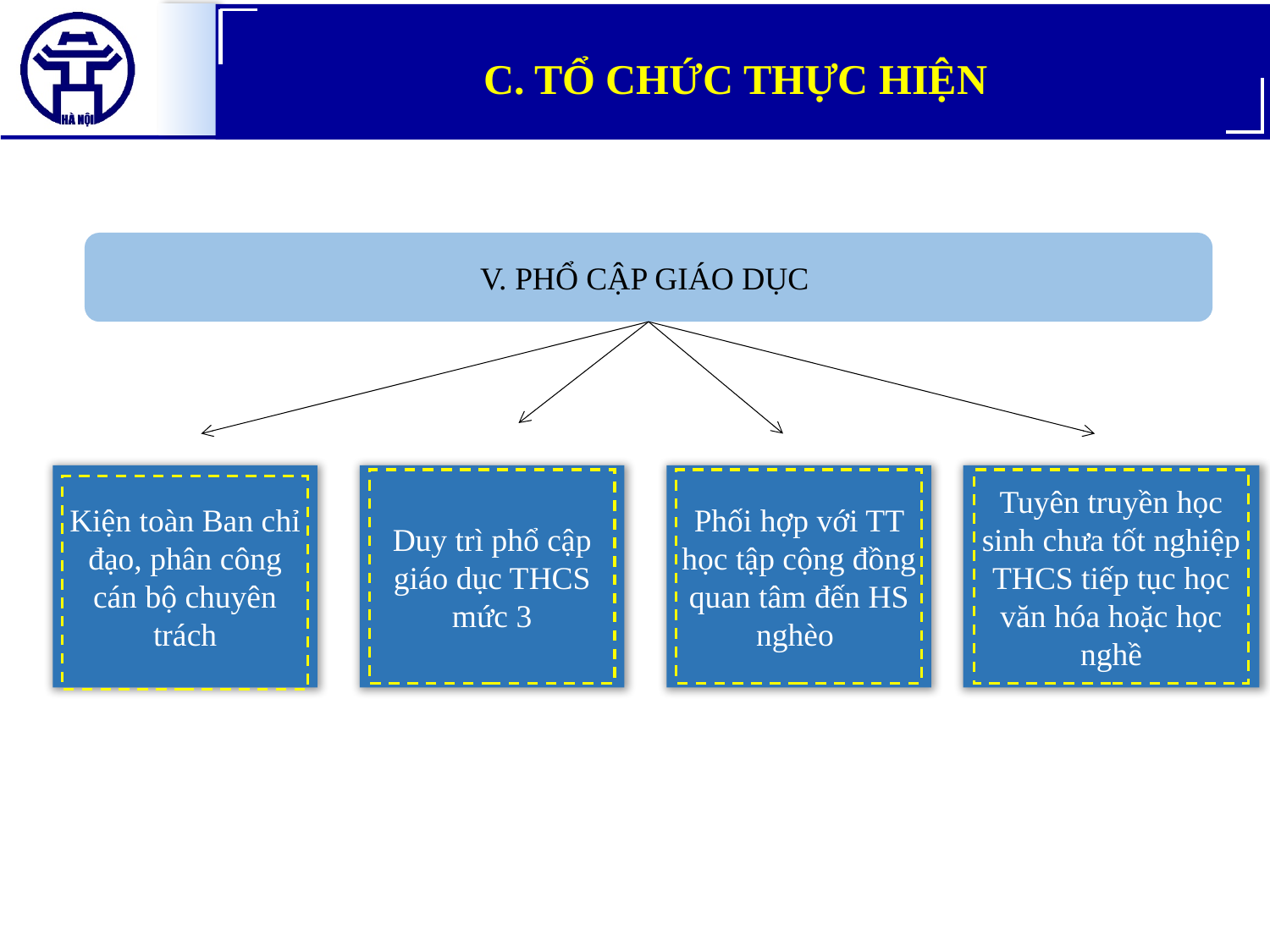

C. TỔ CHỨC THỰC HIỆN
V. PHỔ CẬP GIÁO DỤC
Kiện toàn Ban chỉ đạo, phân công cán bộ chuyên trách

Duy trì phổ cập giáo dục THCS mức 3

Phối hợp với TT học tập cộng đồng quan tâm đến HS nghèo

Tuyên truyền học sinh chưa tốt nghiệp THCS tiếp tục học văn hóa hoặc học nghề

Công chức
Bộ phận
Một cửa
Vị trí
Thừa
hành phục vụ
Chức danh lãnh đạo
Công chức chuyên môn